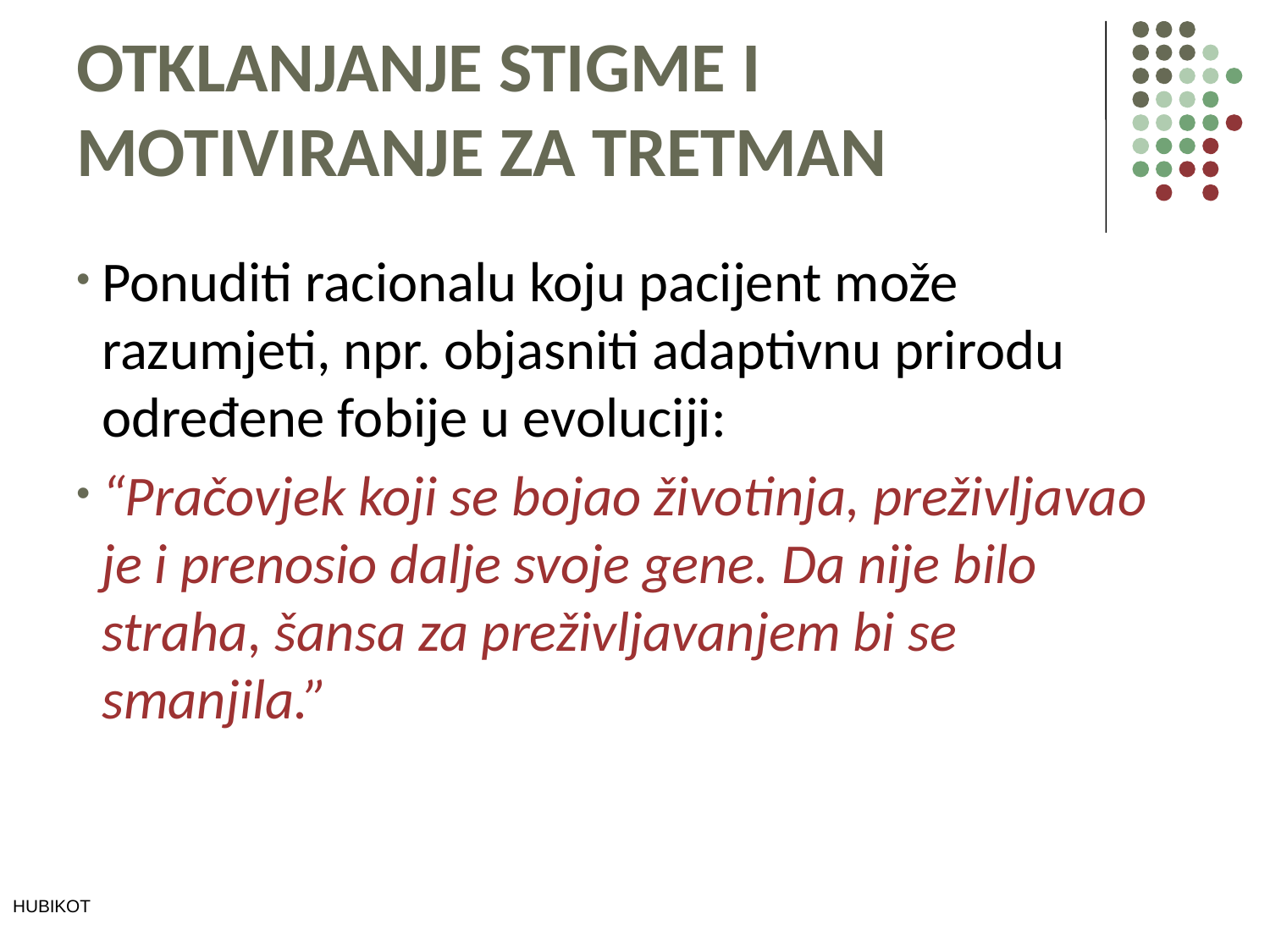

# OTKLANJANJE STIGME I MOTIVIRANJE ZA TRETMAN
Ponuditi racionalu koju pacijent može razumjeti, npr. objasniti adaptivnu prirodu određene fobije u evoluciji:
“Pračovjek koji se bojao životinja, preživljavao je i prenosio dalje svoje gene. Da nije bilo straha, šansa za preživljavanjem bi se smanjila.”
HUBIKOT